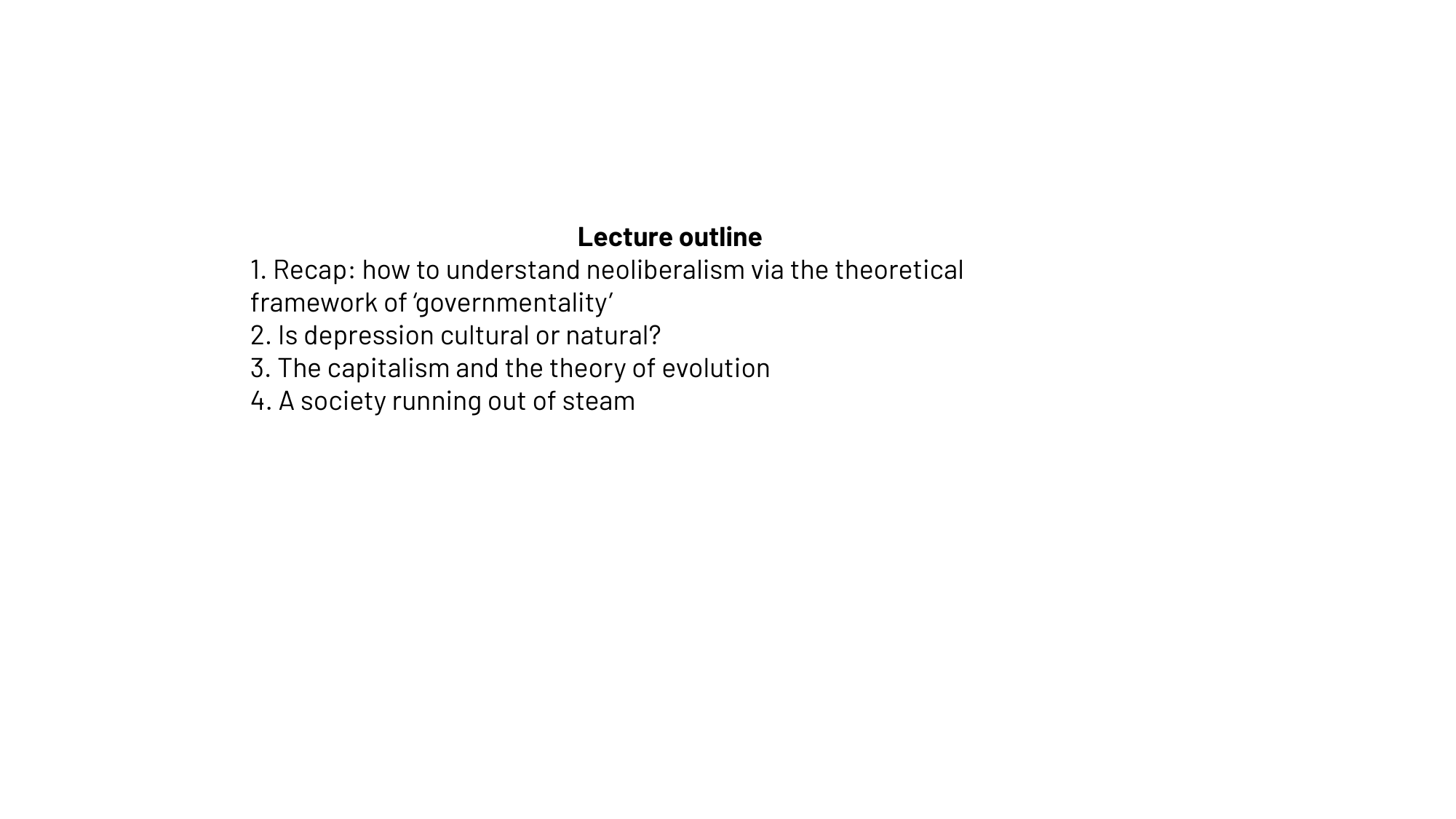

Lecture outline
1. Recap: how to understand neoliberalism via the theoretical framework of ‘governmentality’
2. Is depression cultural or natural?
3. The capitalism and the theory of evolution
4. A society running out of steam